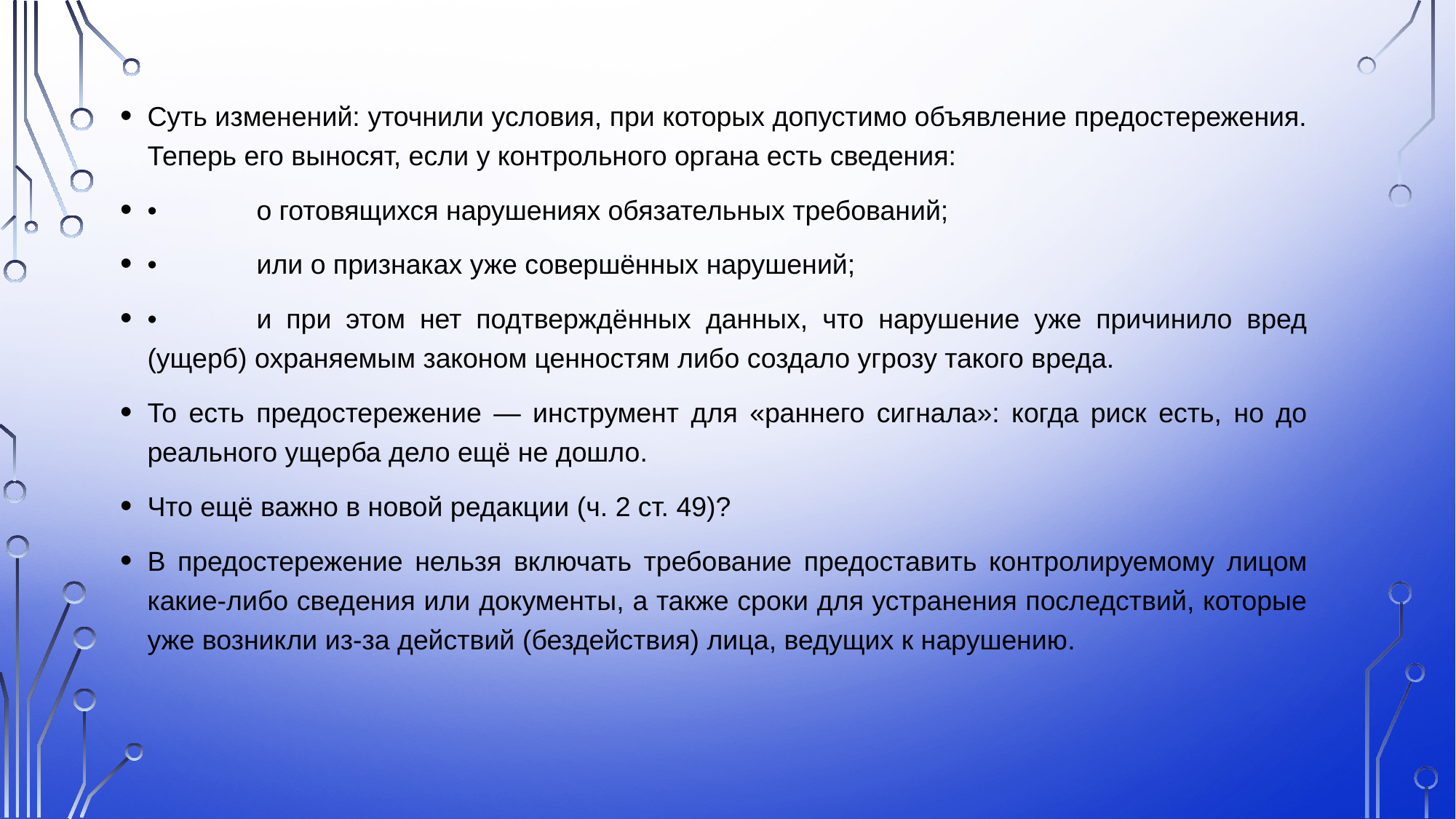

Суть изменений: уточнили условия, при которых допустимо объявление предостережения. Теперь его выносят, если у контрольного органа есть сведения:
•	о готовящихся нарушениях обязательных требований;
•	или о признаках уже совершённых нарушений;
•	и при этом нет подтверждённых данных, что нарушение уже причинило вред (ущерб) охраняемым законом ценностям либо создало угрозу такого вреда.
То есть предостережение — инструмент для «раннего сигнала»: когда риск есть, но до реального ущерба дело ещё не дошло.
Что ещё важно в новой редакции (ч. 2 ст. 49)?
В предостережение нельзя включать требование предоставить контролируемому лицом какие-либо сведения или документы, а также сроки для устранения последствий, которые уже возникли из-за действий (бездействия) лица, ведущих к нарушению.